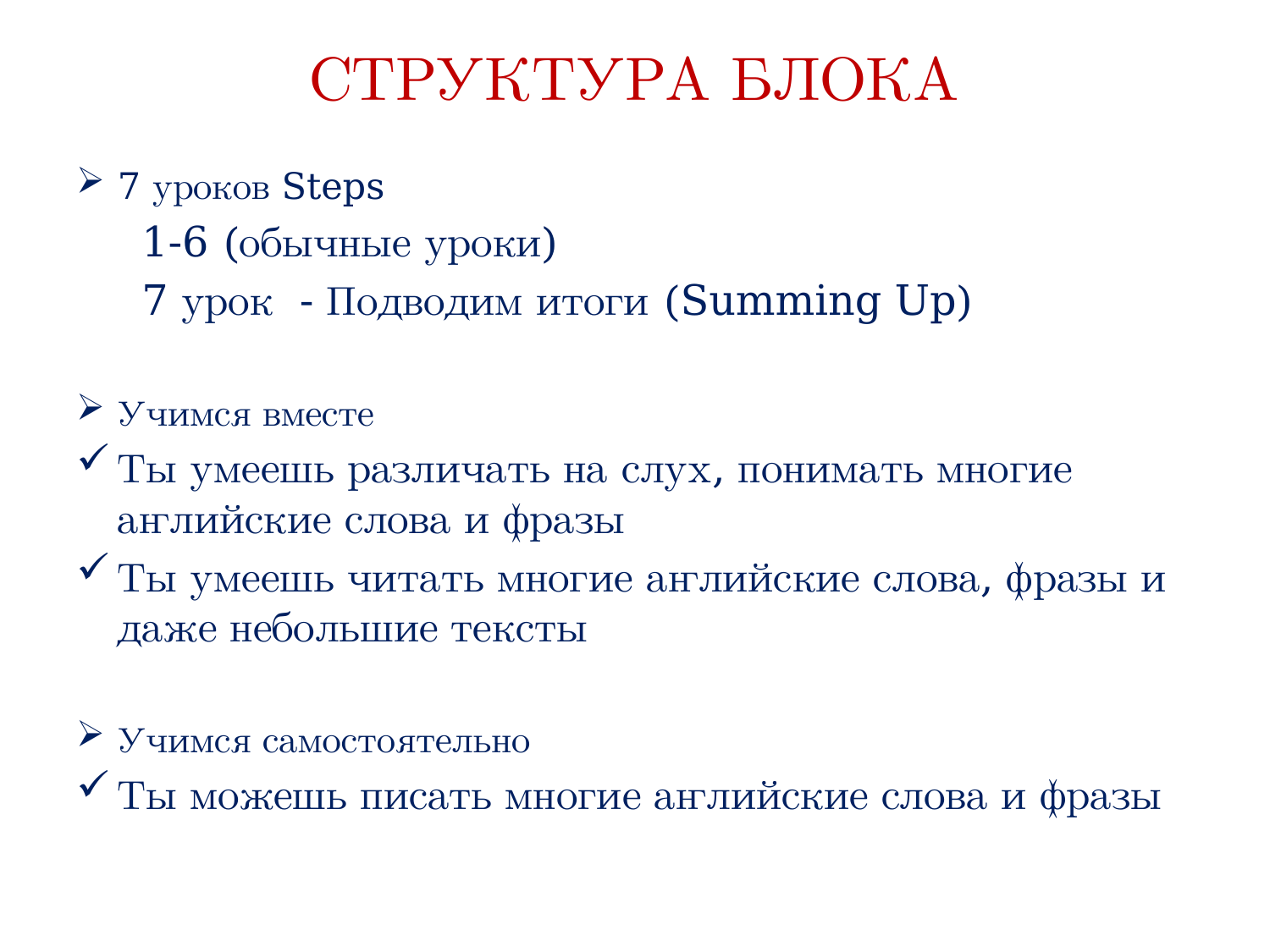

# СТРУКТУРА БЛОКА
7 уроков Steps
     1-6 (обычные уроки)
     7 урок  - Подводим итоги (Summing Up)

Учимся вместе
Ты умеешь различать на слух, понимать многие английские слова и фразы
Ты умеешь читать многие английские слова, фразы и даже небольшие тексты

Учимся самостоятельно
Ты можешь писать многие английские слова и фразы